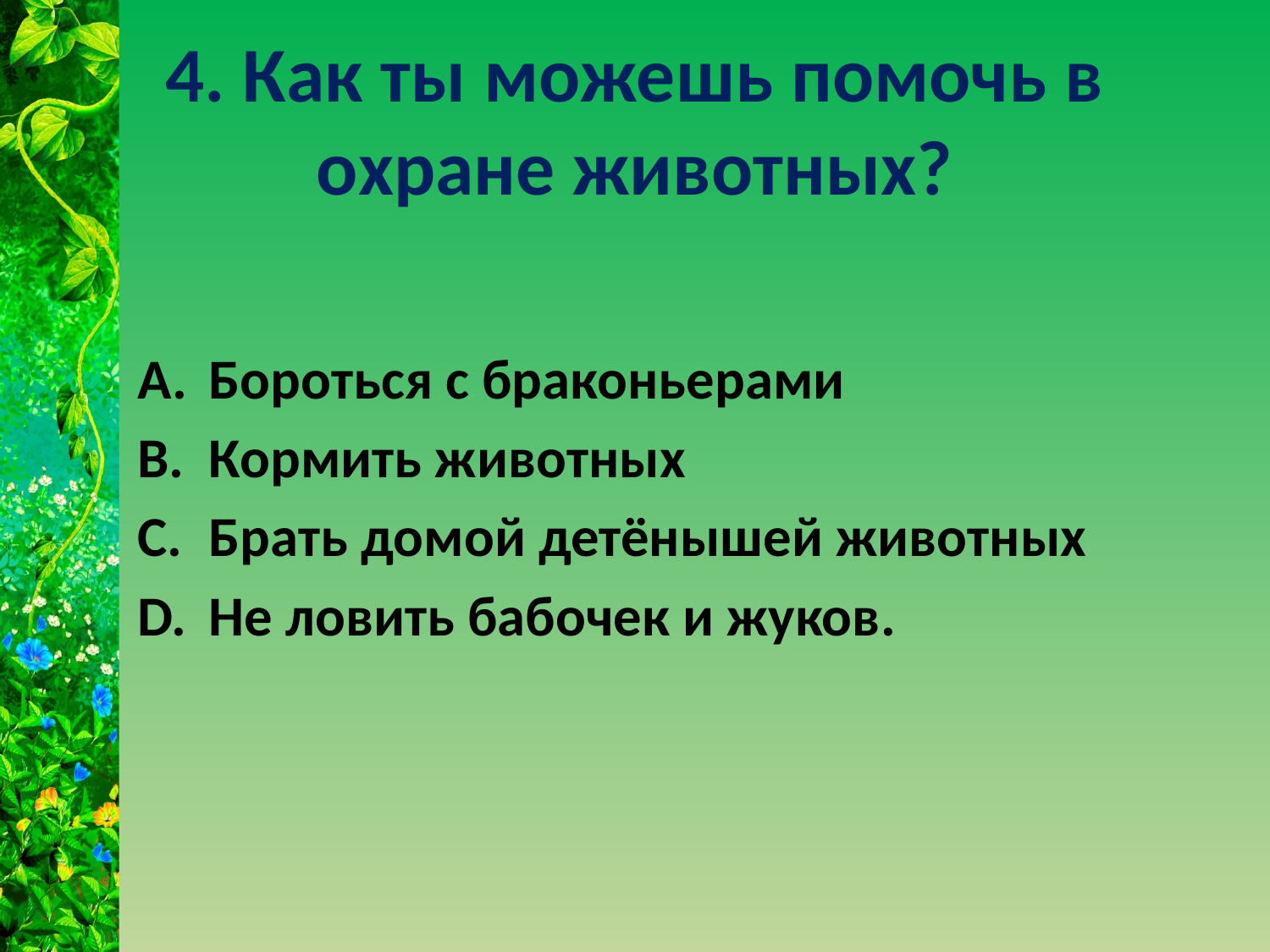

# 4. Как ты можешь помочь в охране животных?
Бороться с браконьерами
Кормить животных
Брать домой детёнышей животных
Не ловить бабочек и жуков.